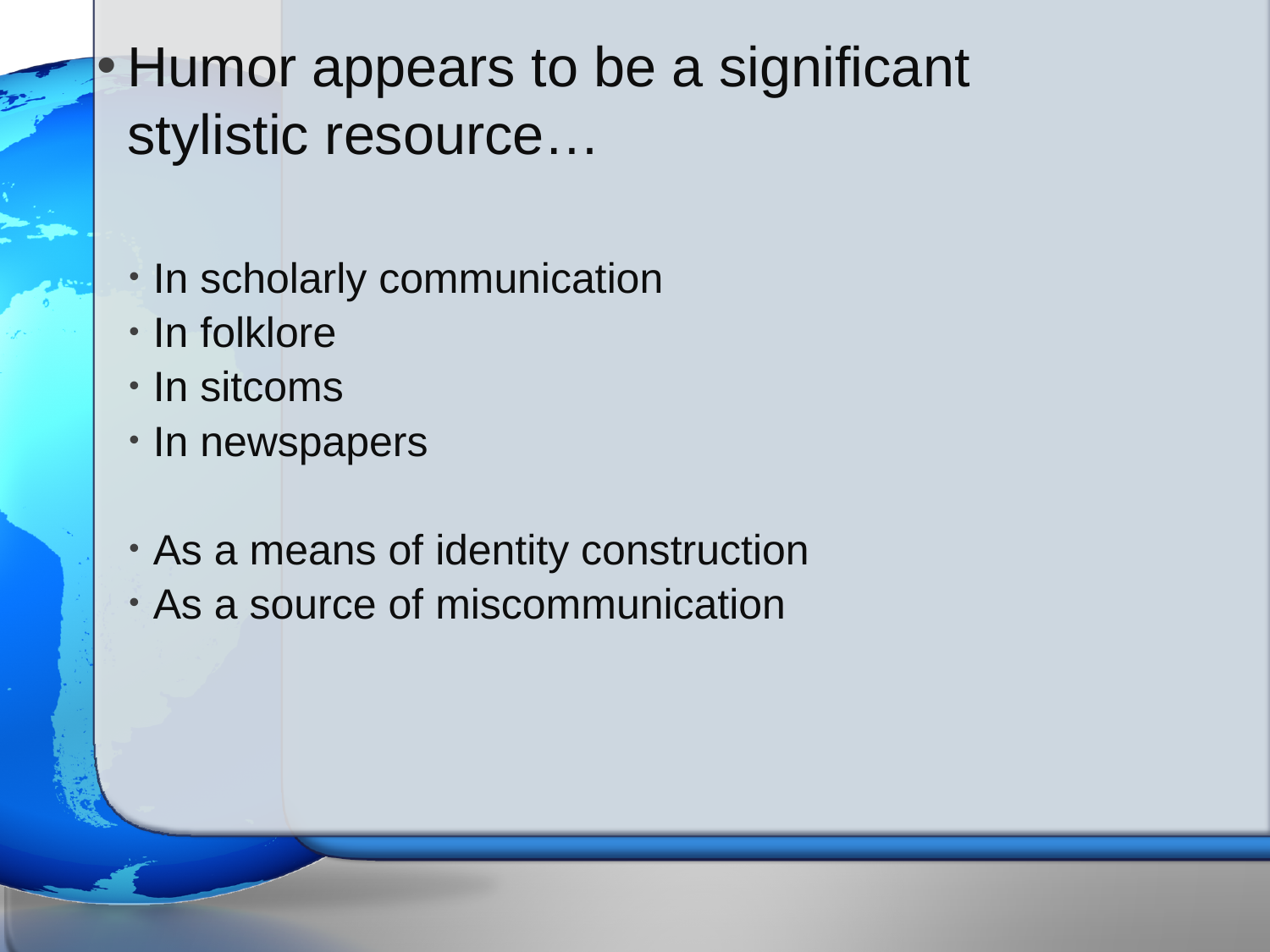

# Humor appears to be a significant stylistic resource…
In scholarly communication
In folklore
In sitcoms
In newspapers

As a means of identity construction
As a source of miscommunication